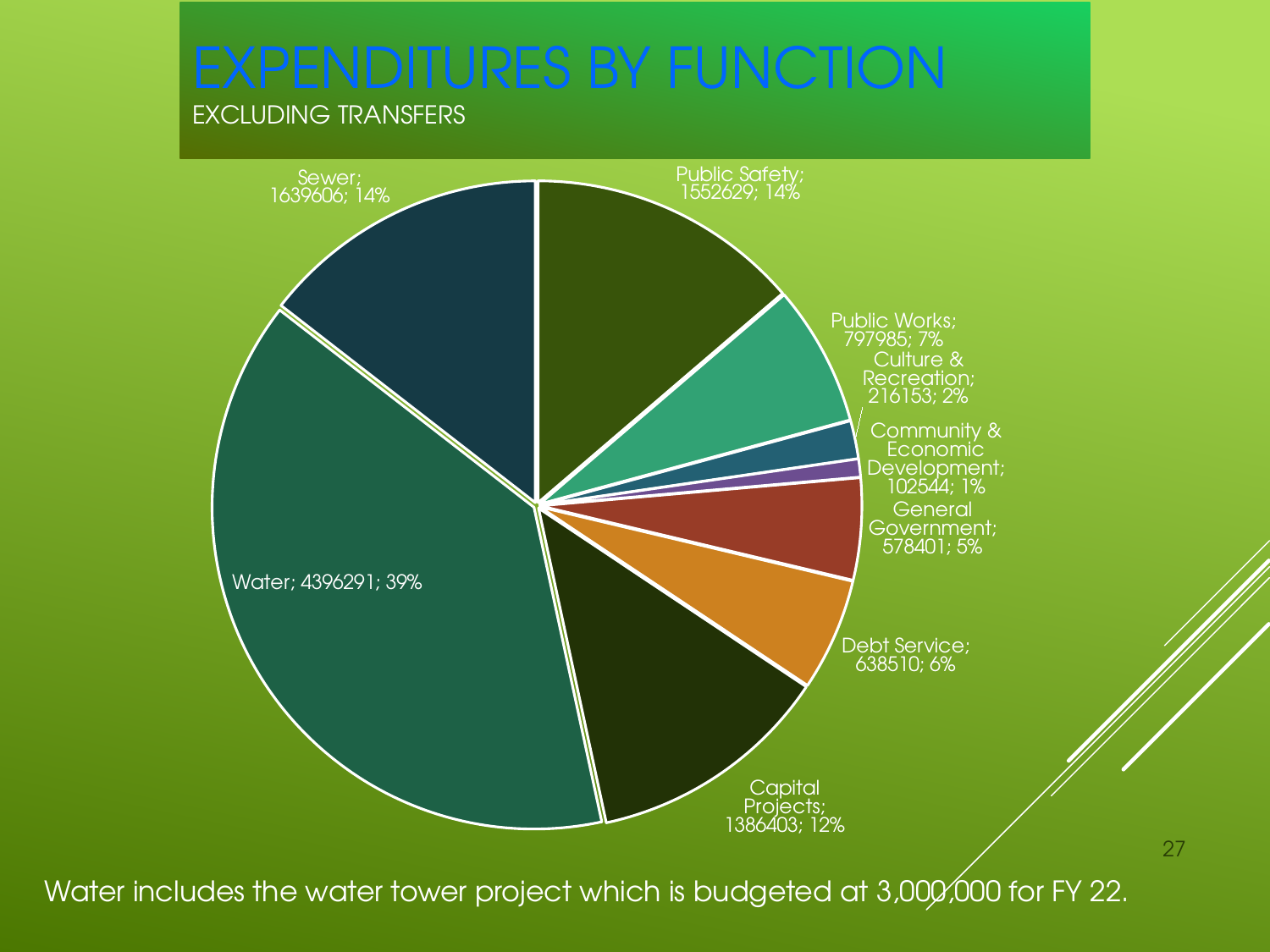

# Expenditures by Function excluding transfers

### Chart

| Category |  |  |
|---|---|---|
| Public Safety | 1552629.0 | 0.13729725246146224 |
| Public Works | 797985.0 | 0.0705649243994927 |
| Culture & Recreation | 216153.0 | 0.019114168942678804 |
| Community & Economic Development | 102544.0 | 0.00906785166089786 |
| General Government | 578401.0 | 0.05114735594978725 |
| Debt Service | 638510.0 | 0.056462727843656316 |
| Capital Projects | 1386403.0 | 0.12259807249789141 |
| Water | 4396291.0 | 0.388759114586327 |
| Sewer | 1639606.0 | 0.1449885316578064 |
27
Water includes the water tower project which is budgeted at 3,000,000 for FY 22.